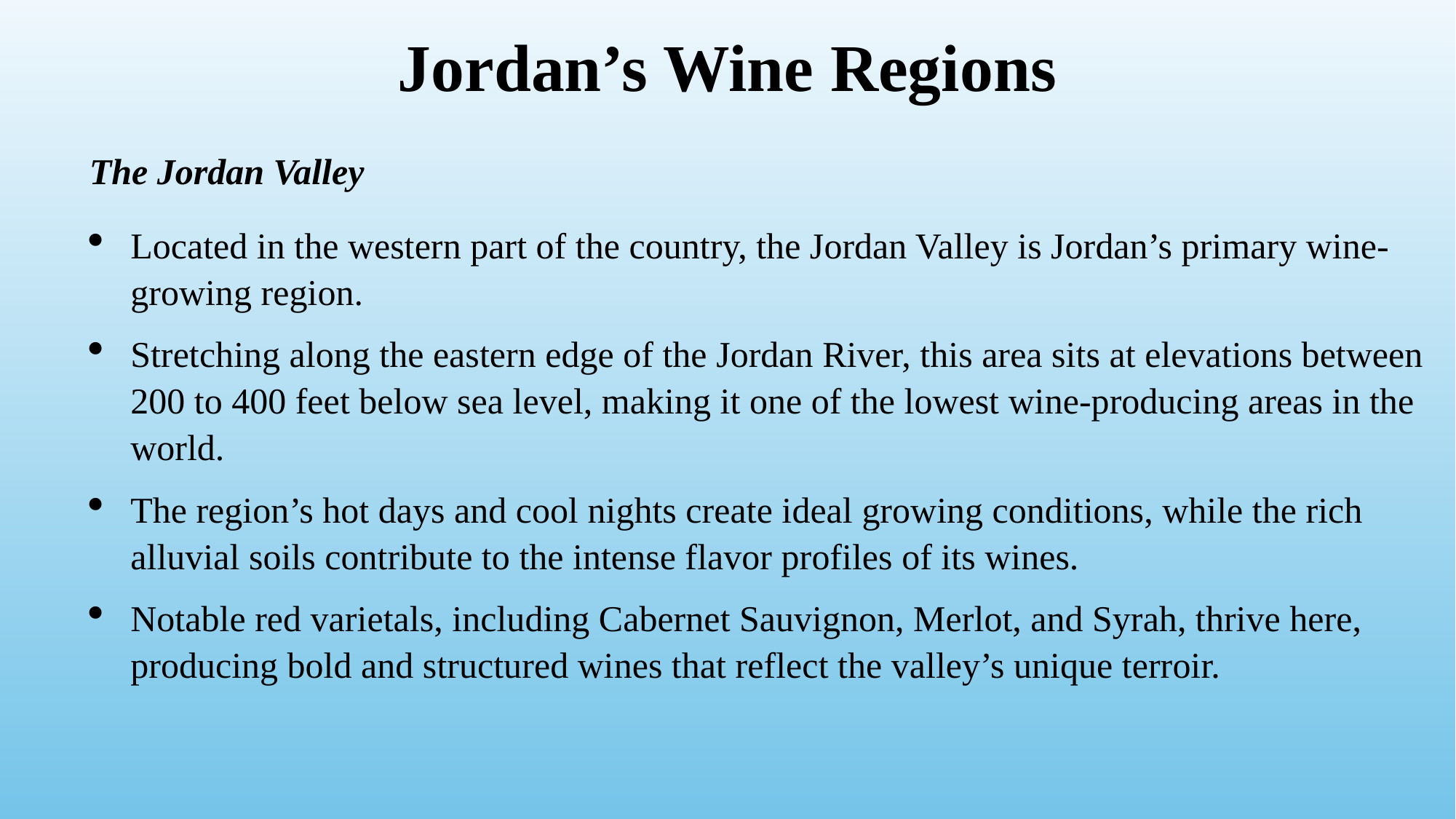

# Jordan’s Wine Regions
The Jordan Valley
Located in the western part of the country, the Jordan Valley is Jordan’s primary wine-growing region.
Stretching along the eastern edge of the Jordan River, this area sits at elevations between 200 to 400 feet below sea level, making it one of the lowest wine-producing areas in the world.
The region’s hot days and cool nights create ideal growing conditions, while the rich alluvial soils contribute to the intense flavor profiles of its wines.
Notable red varietals, including Cabernet Sauvignon, Merlot, and Syrah, thrive here, producing bold and structured wines that reflect the valley’s unique terroir.